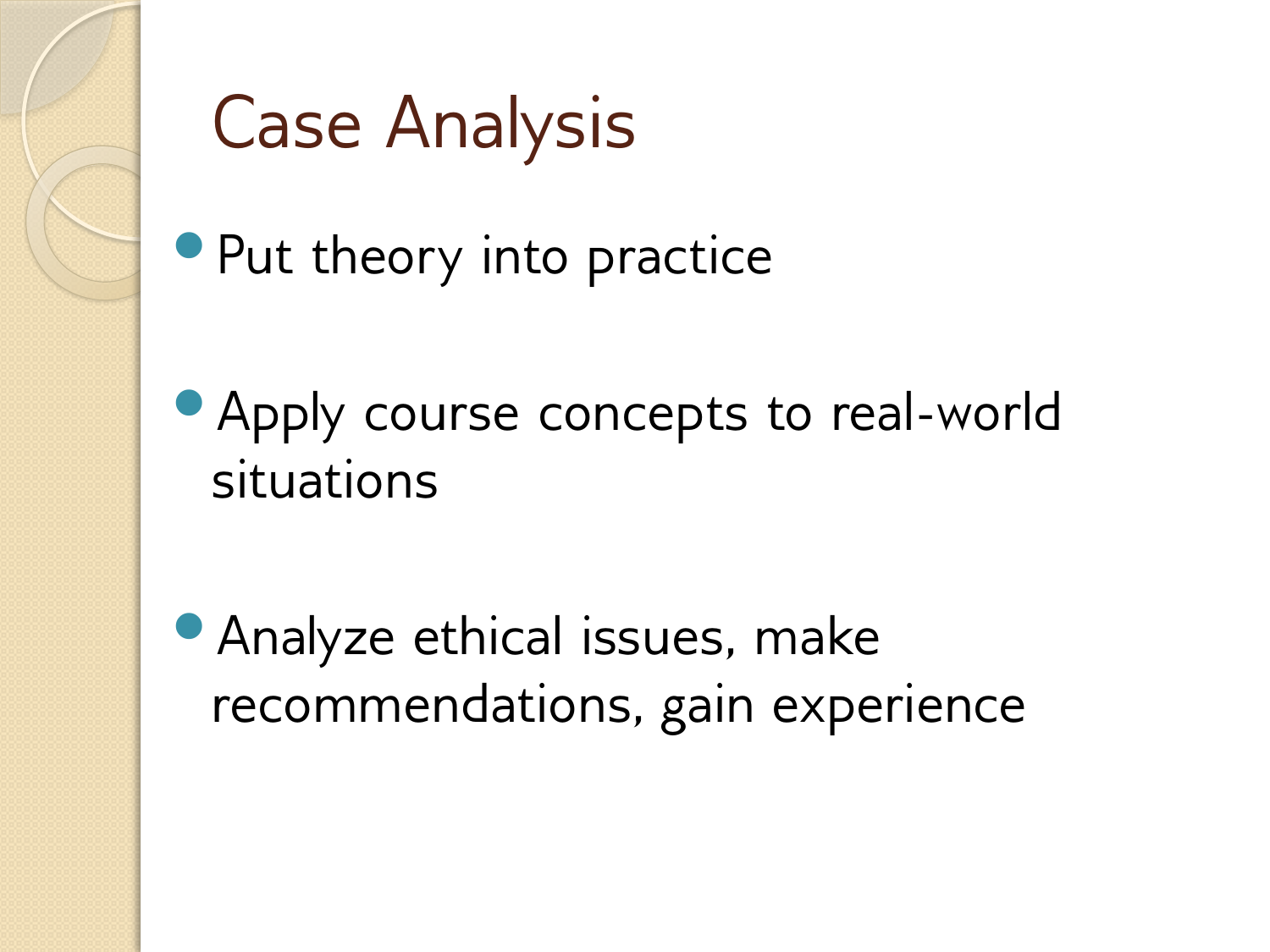

# Case Analysis
Put theory into practice

Apply course concepts to real-world situations

Analyze ethical issues, make recommendations, gain experience